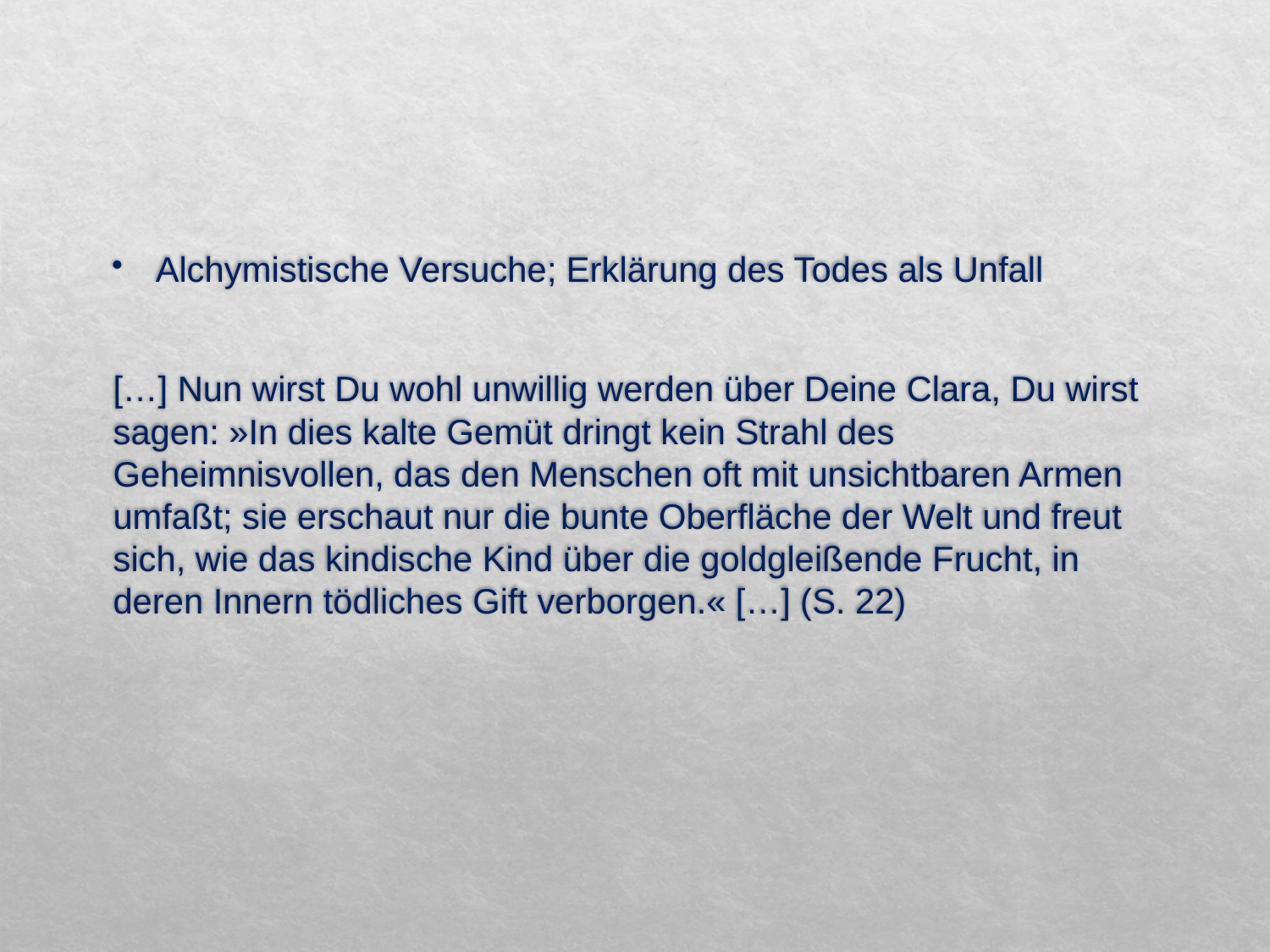

#
Alchymistische Versuche; Erklärung des Todes als Unfall

[…] Nun wirst Du wohl unwillig werden über Deine Clara, Du wirst sagen: »In dies kalte Gemüt dringt kein Strahl des Geheimnisvollen, das den Menschen oft mit unsichtbaren Armen umfaßt; sie erschaut nur die bunte Oberfläche der Welt und freut sich, wie das kindische Kind über die goldgleißende Frucht, in deren Innern tödliches Gift verborgen.« […] (S. 22)